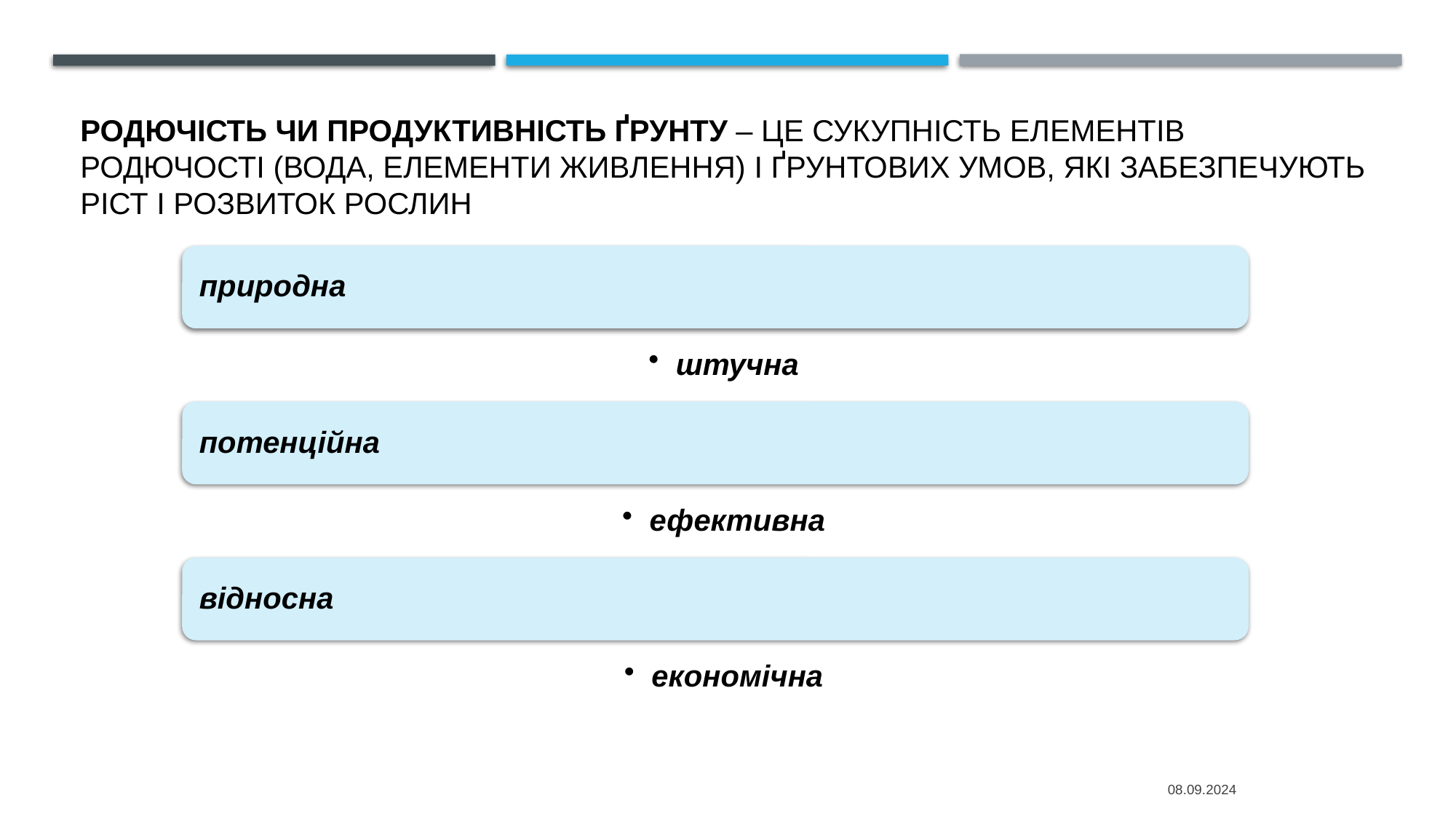

# Родючість чи продуктивність ґрунту – це сукупність елементів родючості (вода, елементи живлення) і ґрунтових умов, які забезпечують ріст і розвиток рослин
природна
штучна
потенційна
ефективна
відносна
економічна
08.09.2024